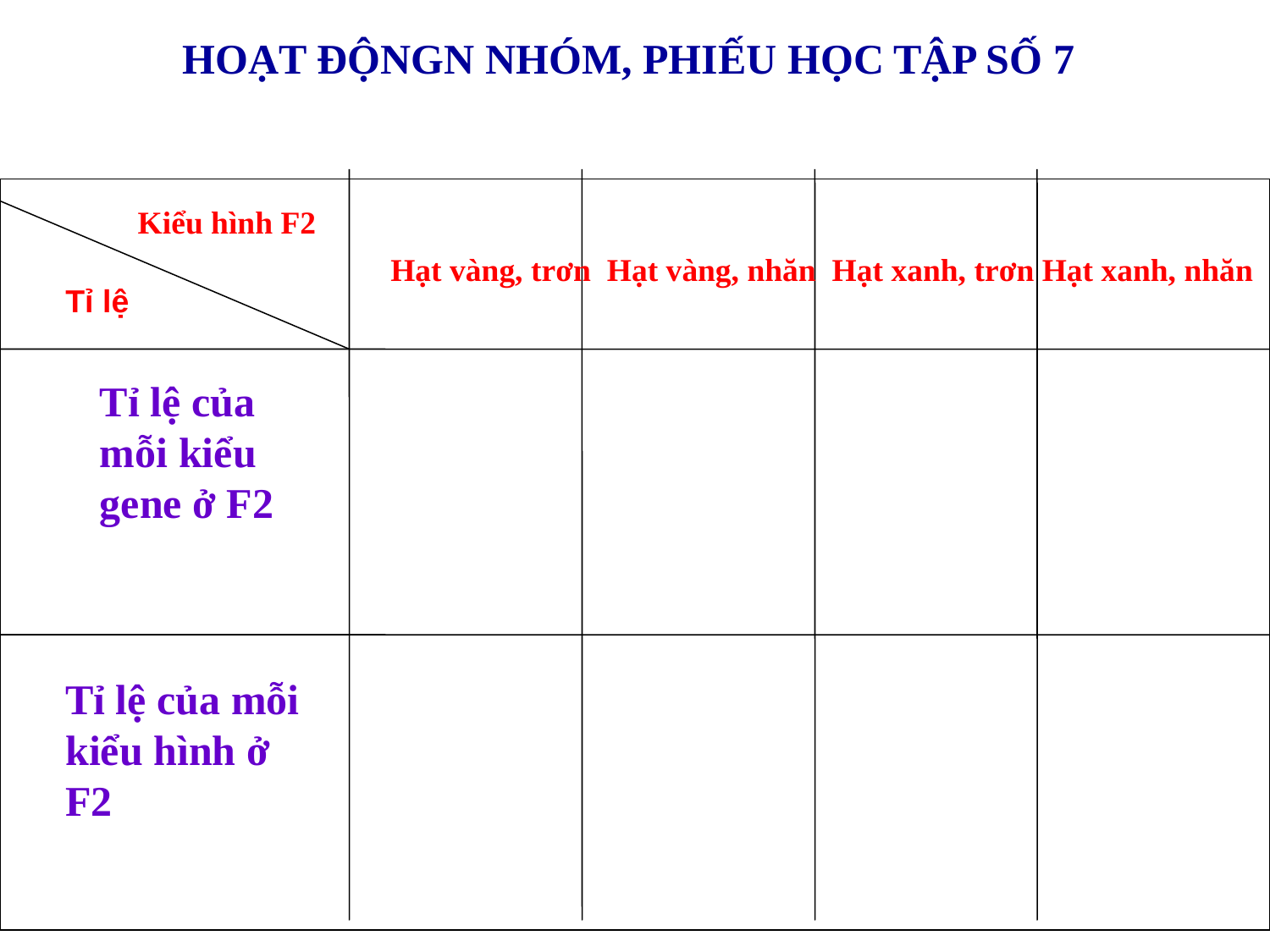

HOẠT ĐỘNGN NHÓM, PHIẾU HỌC TẬP SỐ 7

Kiểu hình F2

Hạt vàng, trơn  Hạt vàng, nhăn  Hạt xanh, trơn Hạt xanh, nhăn
Tỉ lệ

Tỉ lệ của mỗi kiểu gene ở F2

Tỉ lệ của mỗi kiểu hình ở F2